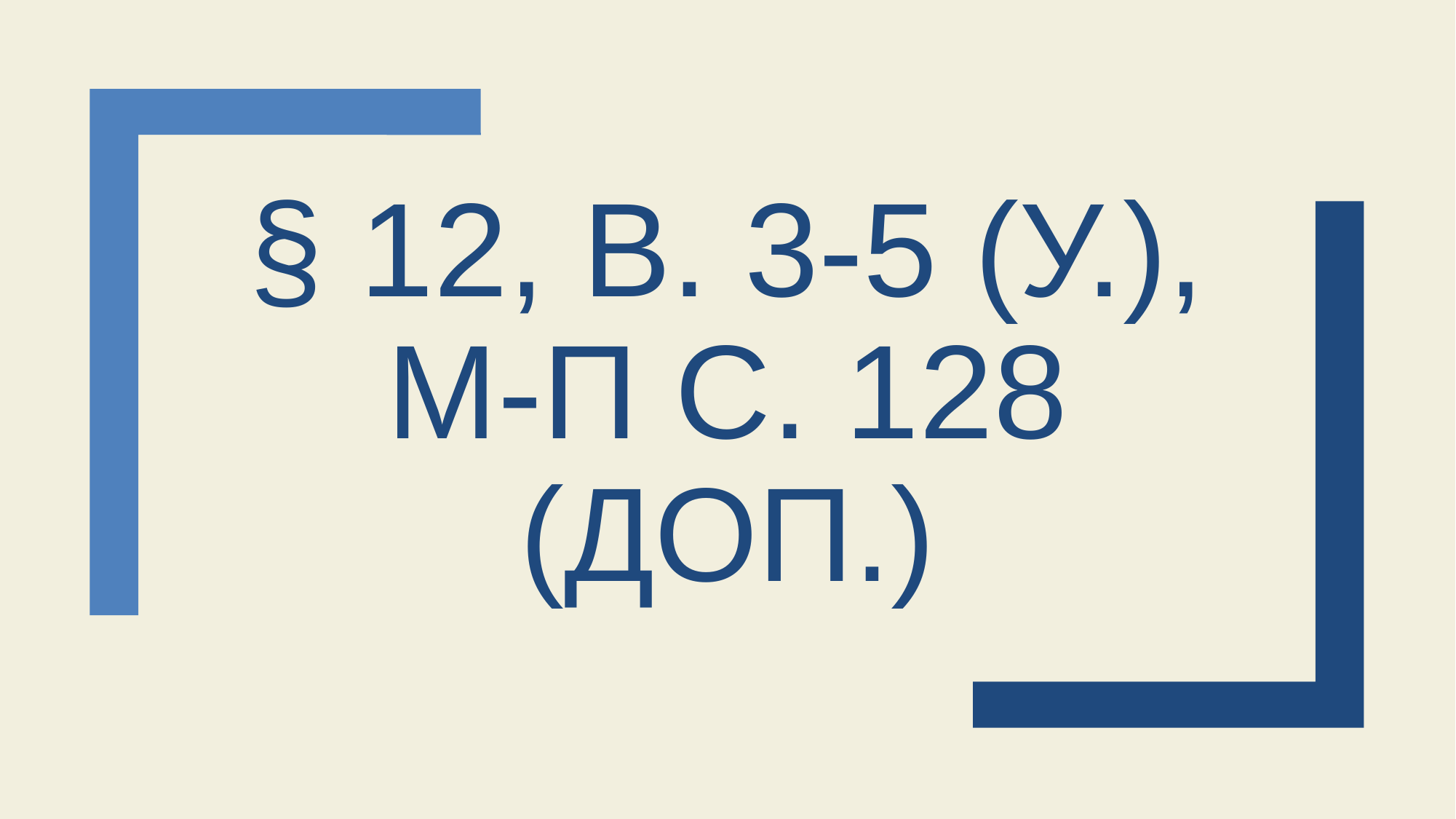

# § 12, в. 3-5 (у.), м-п с. 128 (доп.)